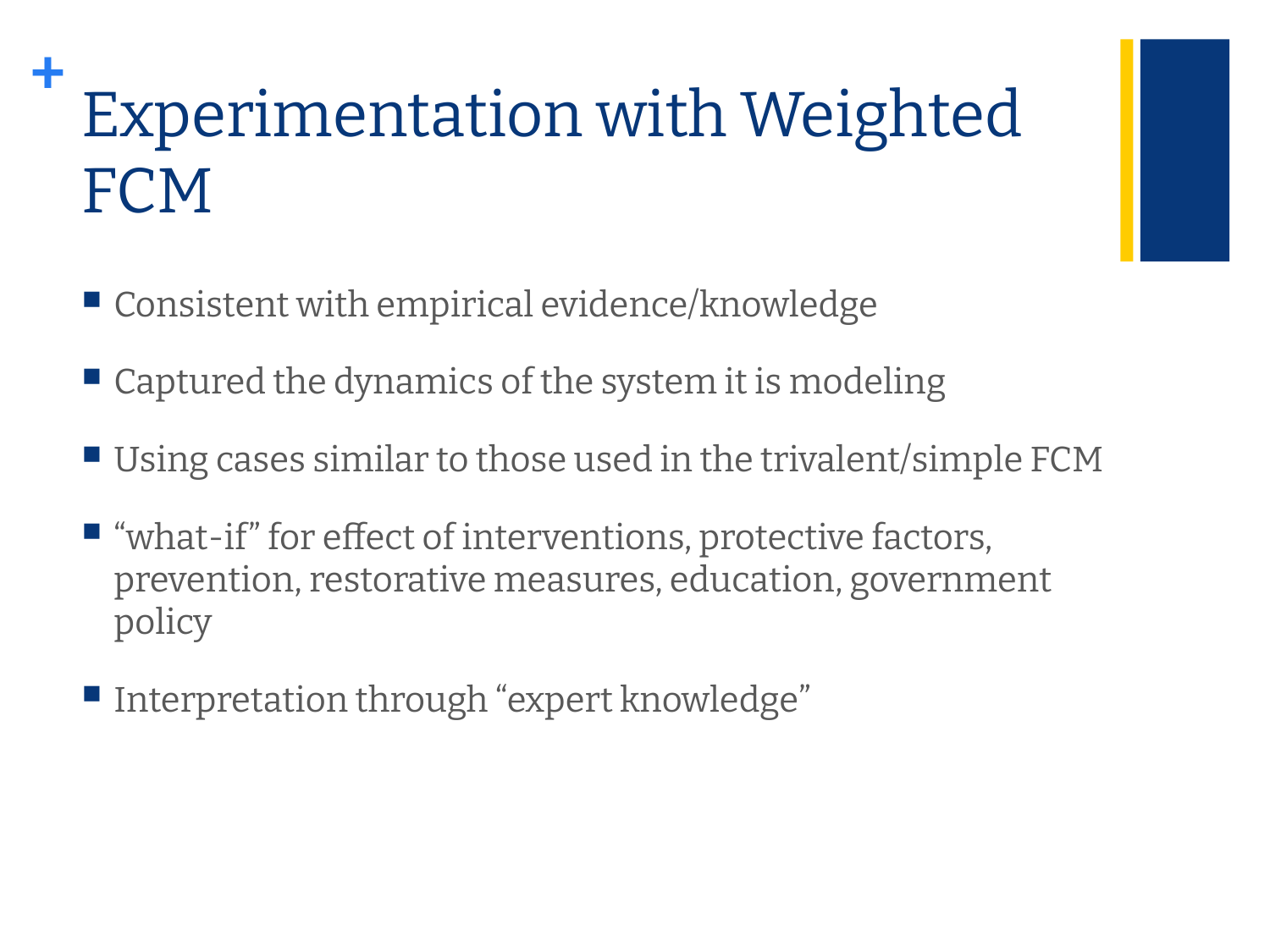

# Experimentation with Weighted FCM
Consistent with empirical evidence/knowledge
Captured the dynamics of the system it is modeling
Using cases similar to those used in the trivalent/simple FCM
“what-if” for effect of interventions, protective factors, prevention, restorative measures, education, government policy
Interpretation through “expert knowledge”